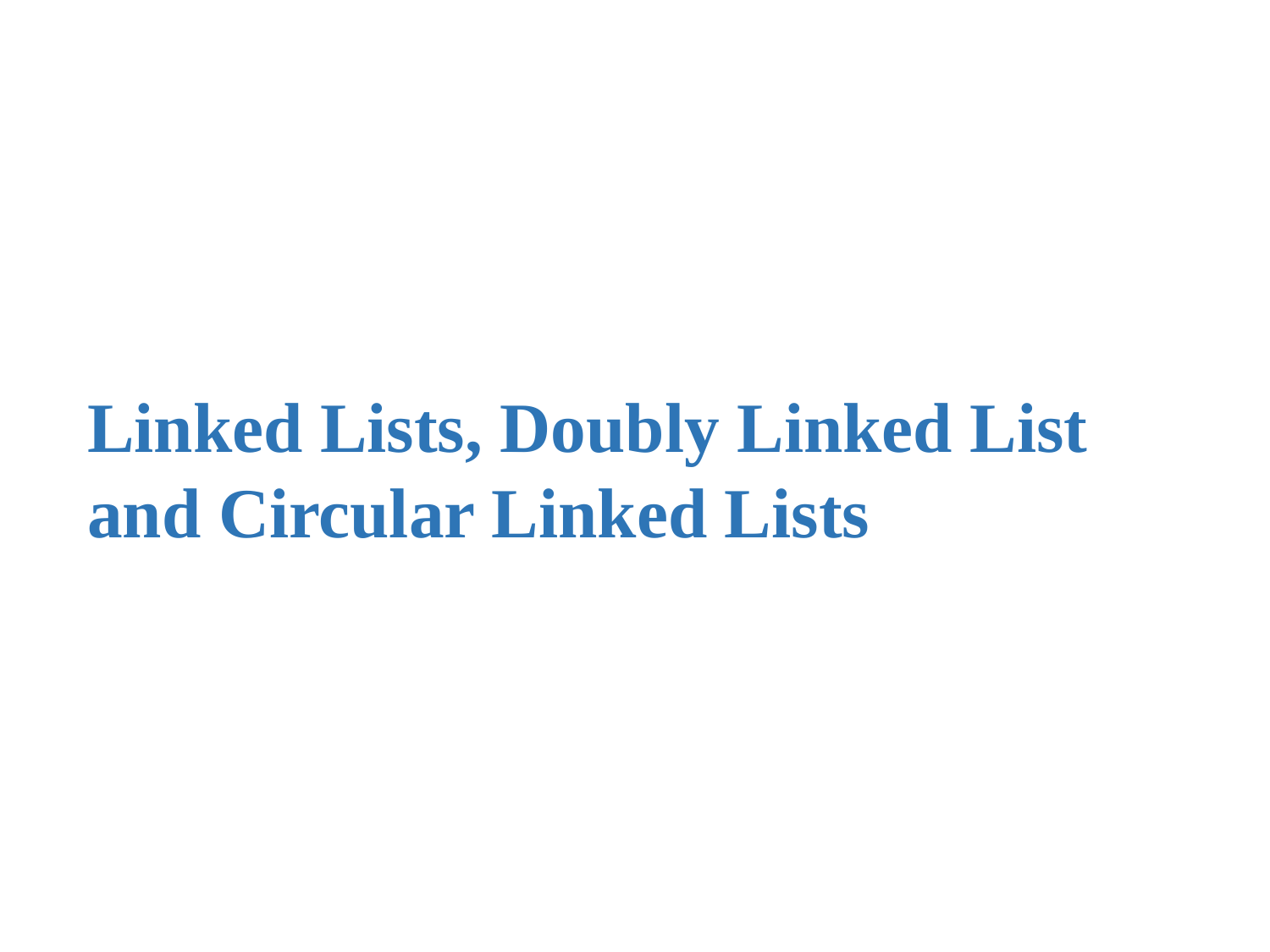

Linked Lists, Doubly Linked List and Circular Linked Lists